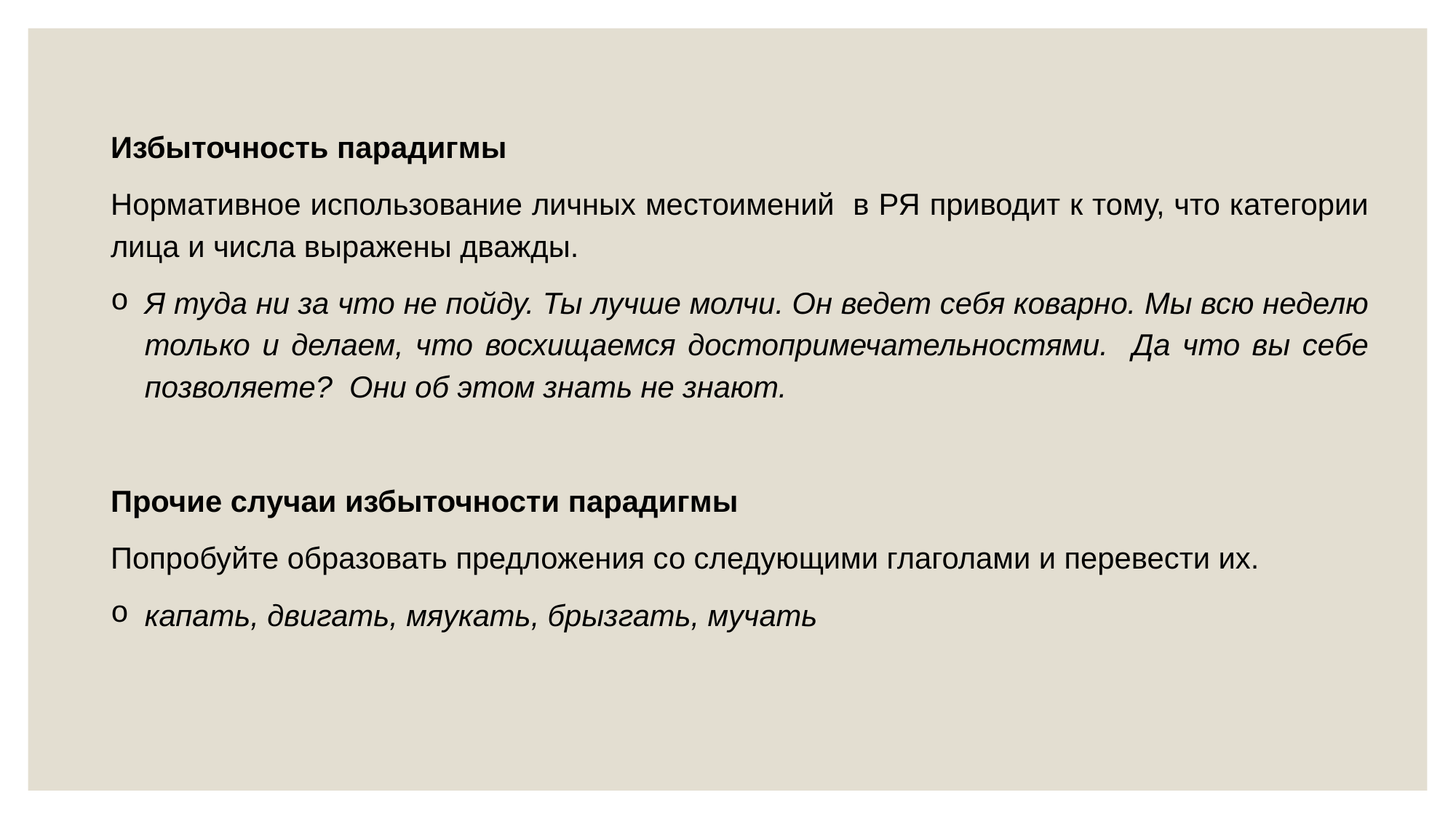

Избыточность парадигмы
Нормативное использование личных местоимений  в РЯ приводит к тому, что категории лица и числа выражены дважды.
Я туда ни за что не пойду. Ты лучше молчи. Он ведет себя коварно. Мы всю неделю только и делаем, что восхищаемся достопримечательностями.  Да что вы себе позволяете?  Они об этом знать не знают.

Прочие случаи избыточности парадигмы
Попробуйте образовать предложения со следующими глаголами и перевести их.
капать, двигать, мяукать, брызгать, мучать